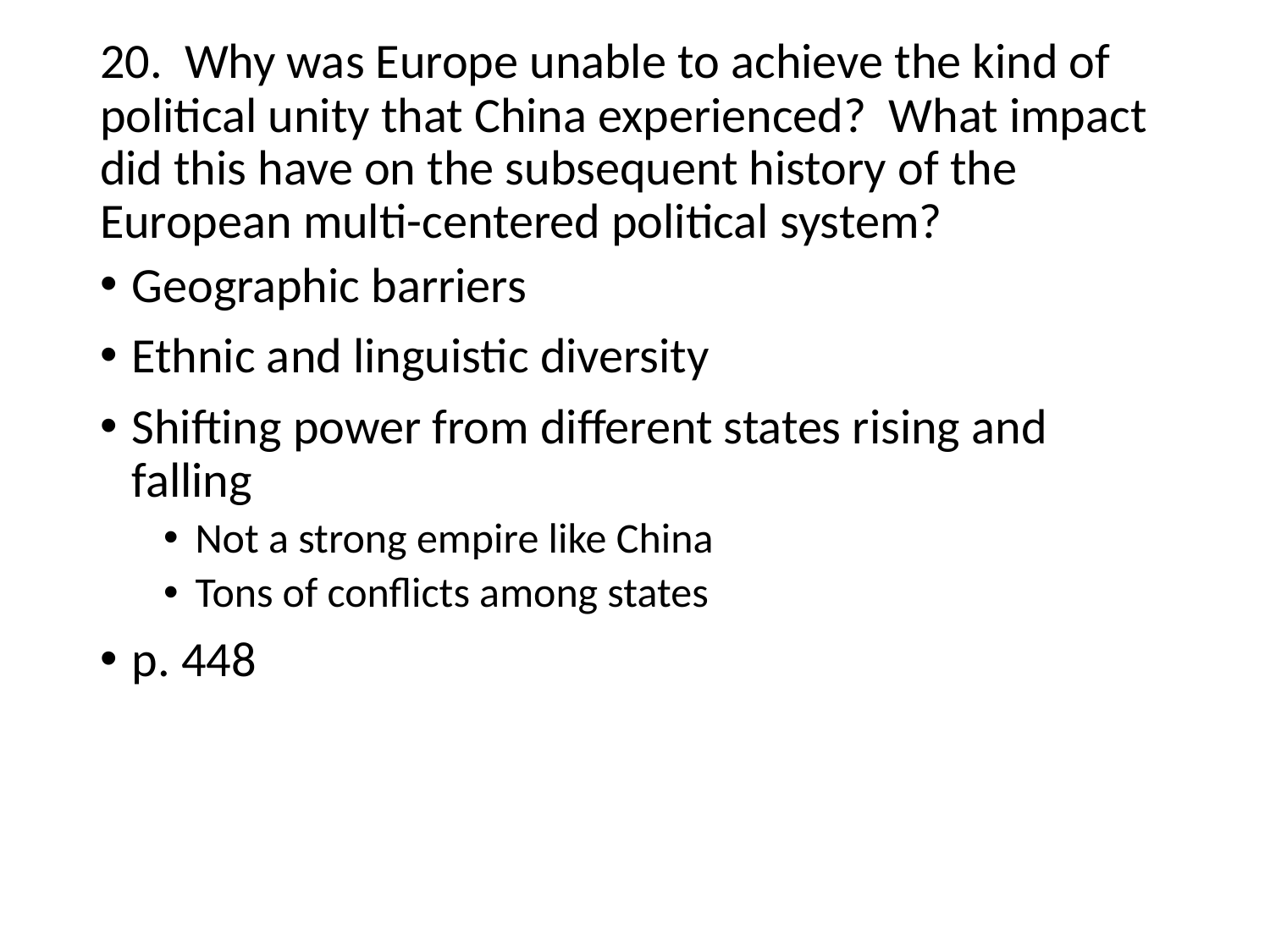

# 20.  Why was Europe unable to achieve the kind of political unity that China experienced?  What impact did this have on the subsequent history of the European multi-centered political system?
Geographic barriers
Ethnic and linguistic diversity
Shifting power from different states rising and falling
Not a strong empire like China
Tons of conflicts among states
p. 448